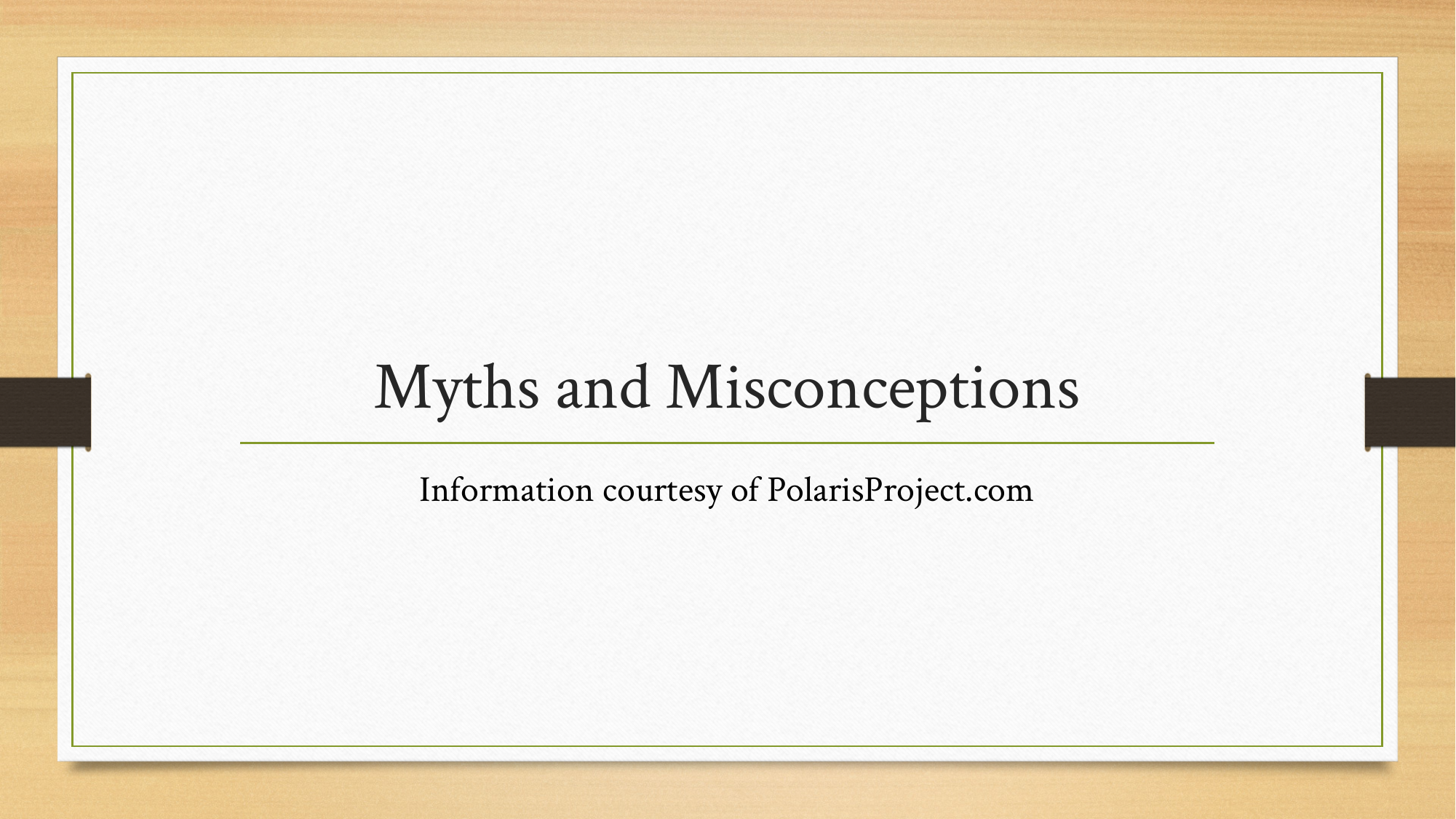

# Myths and Misconceptions
Information courtesy of PolarisProject.com